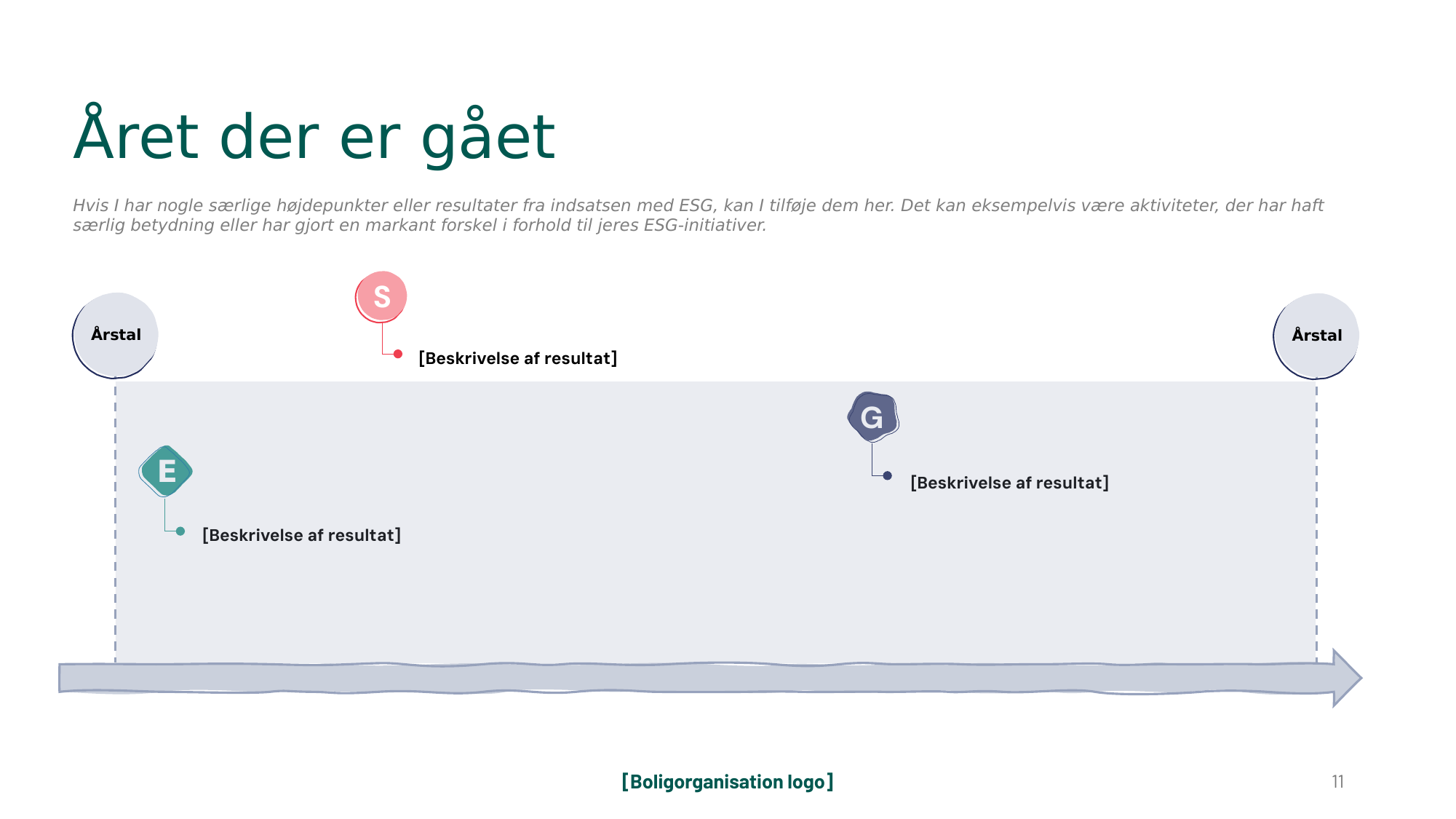

# Året der er gået
Hvis I har nogle særlige højdepunkter eller resultater fra indsatsen med ESG, kan I tilføje dem her. Det kan eksempelvis være aktiviteter, der har haft særlig betydning eller har gjort en markant forskel i forhold til jeres ESG-initiativer.
S

Årstal

Årstal

[Beskrivelse af resultat]

G

E

[Beskrivelse af resultat]
[Beskrivelse af resultat]

11